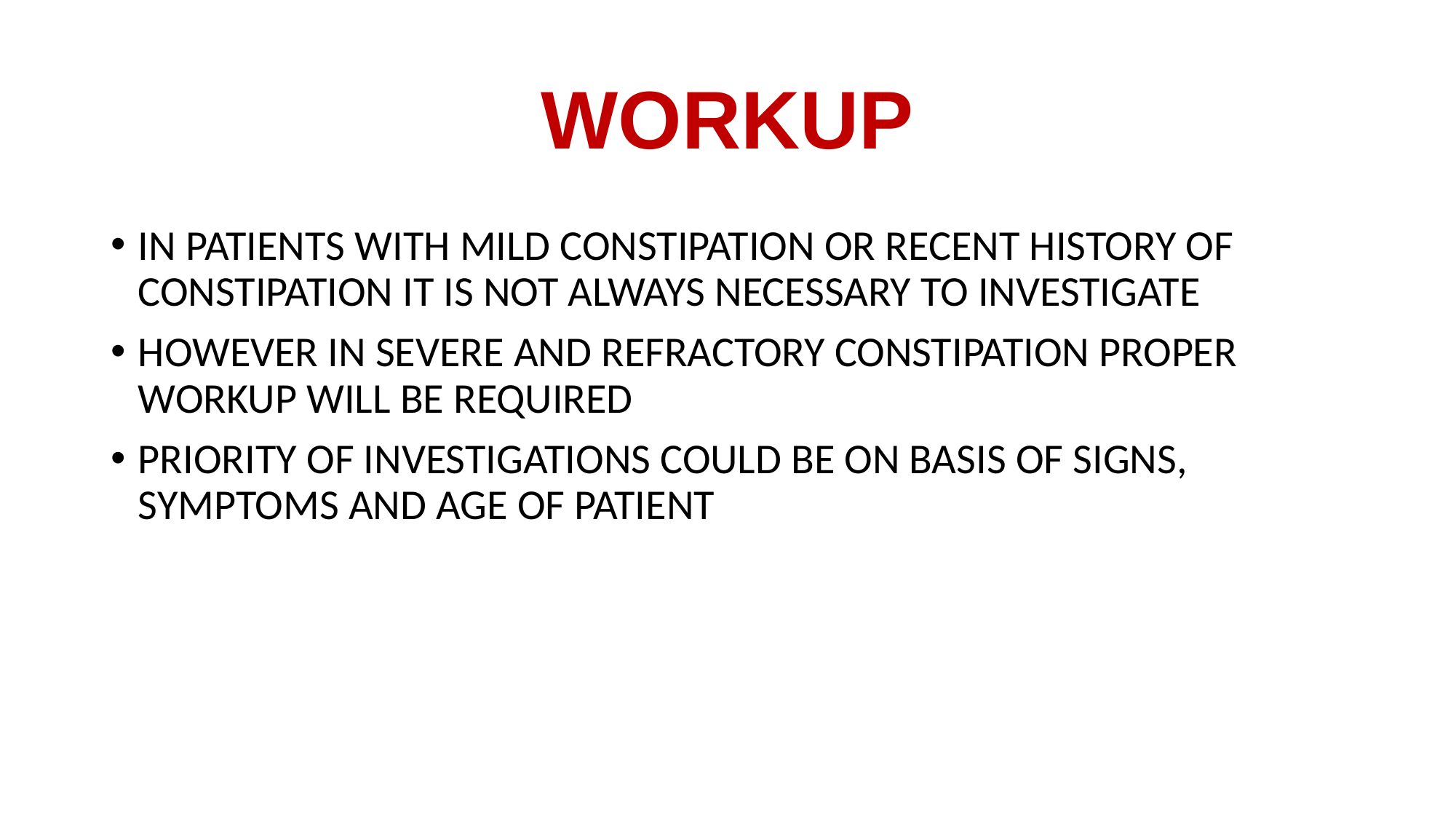

# WORKUP
IN PATIENTS WITH MILD CONSTIPATION OR RECENT HISTORY OF CONSTIPATION IT IS NOT ALWAYS NECESSARY TO INVESTIGATE
HOWEVER IN SEVERE AND REFRACTORY CONSTIPATION PROPER WORKUP WILL BE REQUIRED
PRIORITY OF INVESTIGATIONS COULD BE ON BASIS OF SIGNS, SYMPTOMS AND AGE OF PATIENT